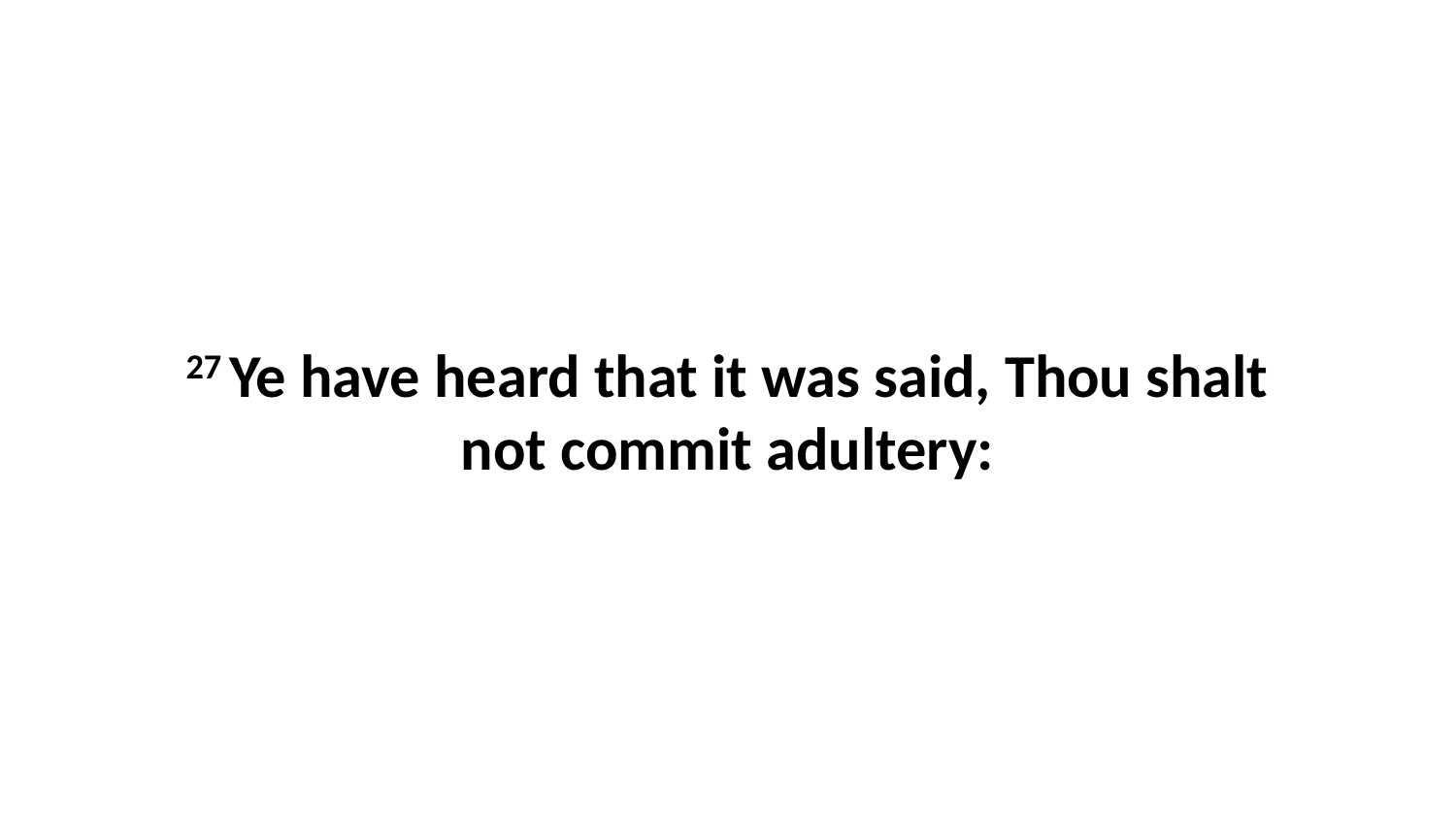

27 Ye have heard that it was said, Thou shalt not commit adultery: